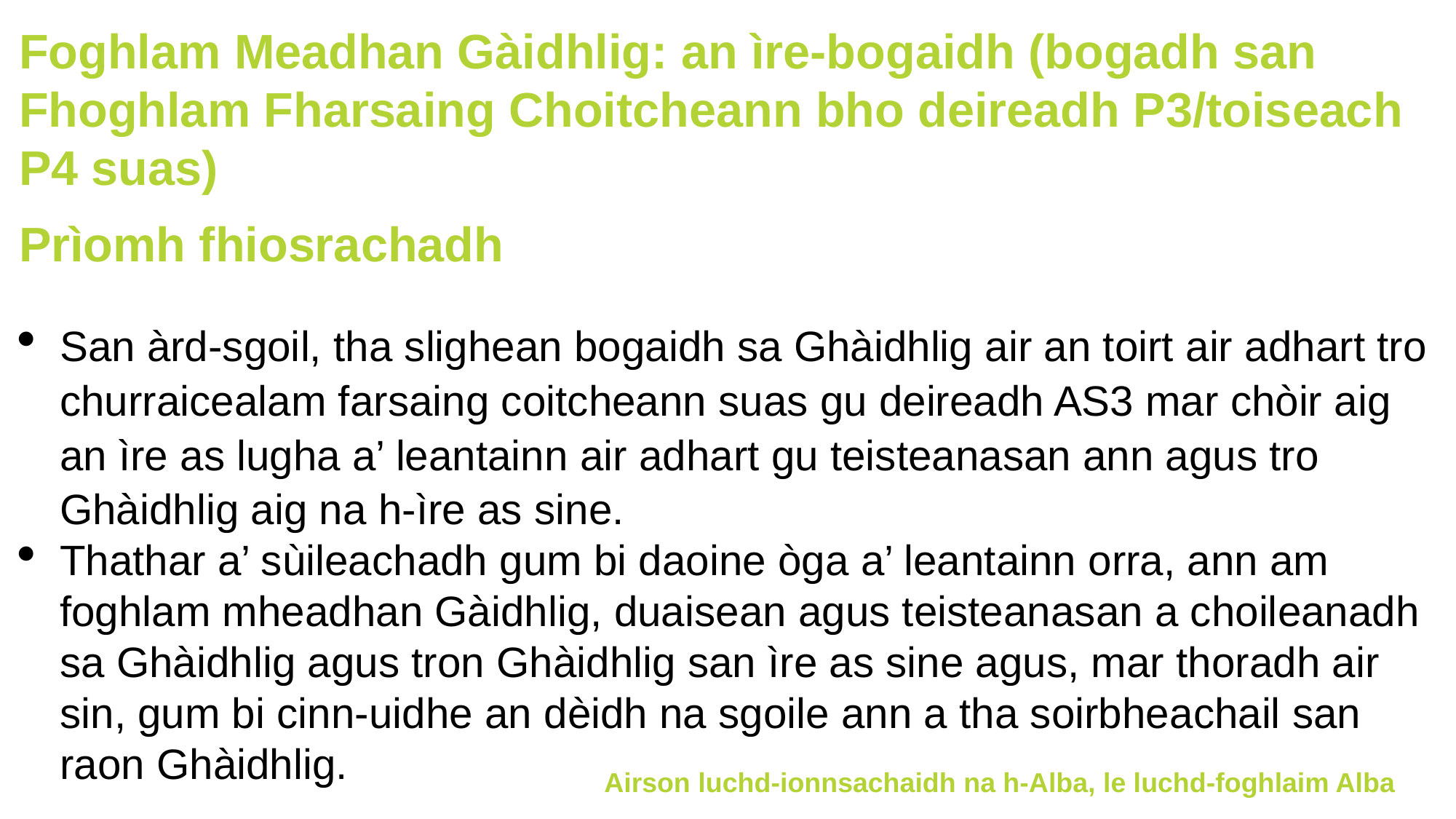

Foghlam Meadhan Gàidhlig: an ìre-bogaidh (bogadh san Fhoghlam Fharsaing Choitcheann bho deireadh P3/toiseach P4 suas)
Prìomh fhiosrachadh

San àrd-sgoil, tha slighean bogaidh sa Ghàidhlig air an toirt air adhart tro churraicealam farsaing coitcheann suas gu deireadh AS3 mar chòir aig an ìre as lugha a’ leantainn air adhart gu teisteanasan ann agus tro Ghàidhlig aig na h-ìre as sine.
Thathar a’ sùileachadh gum bi daoine òga a’ leantainn orra, ann am foghlam mheadhan Gàidhlig, duaisean agus teisteanasan a choileanadh sa Ghàidhlig agus tron Ghàidhlig san ìre as sine agus, mar thoradh air sin, gum bi cinn-uidhe an dèidh na sgoile ann a tha soirbheachail san raon Ghàidhlig.
Airson luchd-ionnsachaidh na h-Alba, le luchd-foghlaim Alba